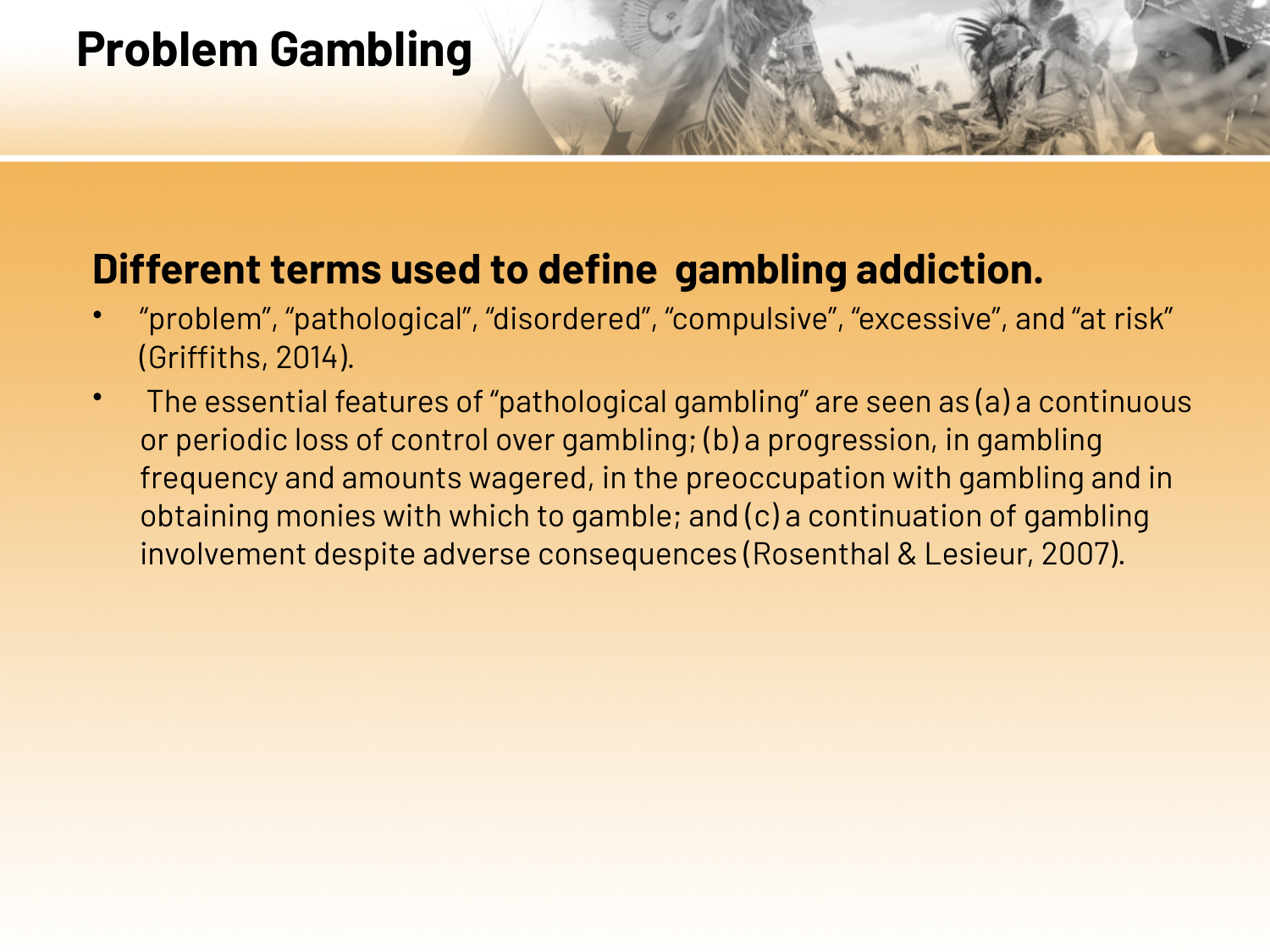

# Problem Gambling

Different terms used to define  gambling addiction.
“problem”, “pathological”, “disordered”, “compulsive”, “excessive”, and “at risk” (Griffiths, 2014).
 The essential features of “pathological gambling” are seen as (a) a continuous or periodic loss of control over gambling; (b) a progression, in gambling frequency and amounts wagered, in the preoccupation with gambling and in obtaining monies with which to gamble; and (c) a continuation of gambling involvement despite adverse consequences (Rosenthal & Lesieur, 2007).